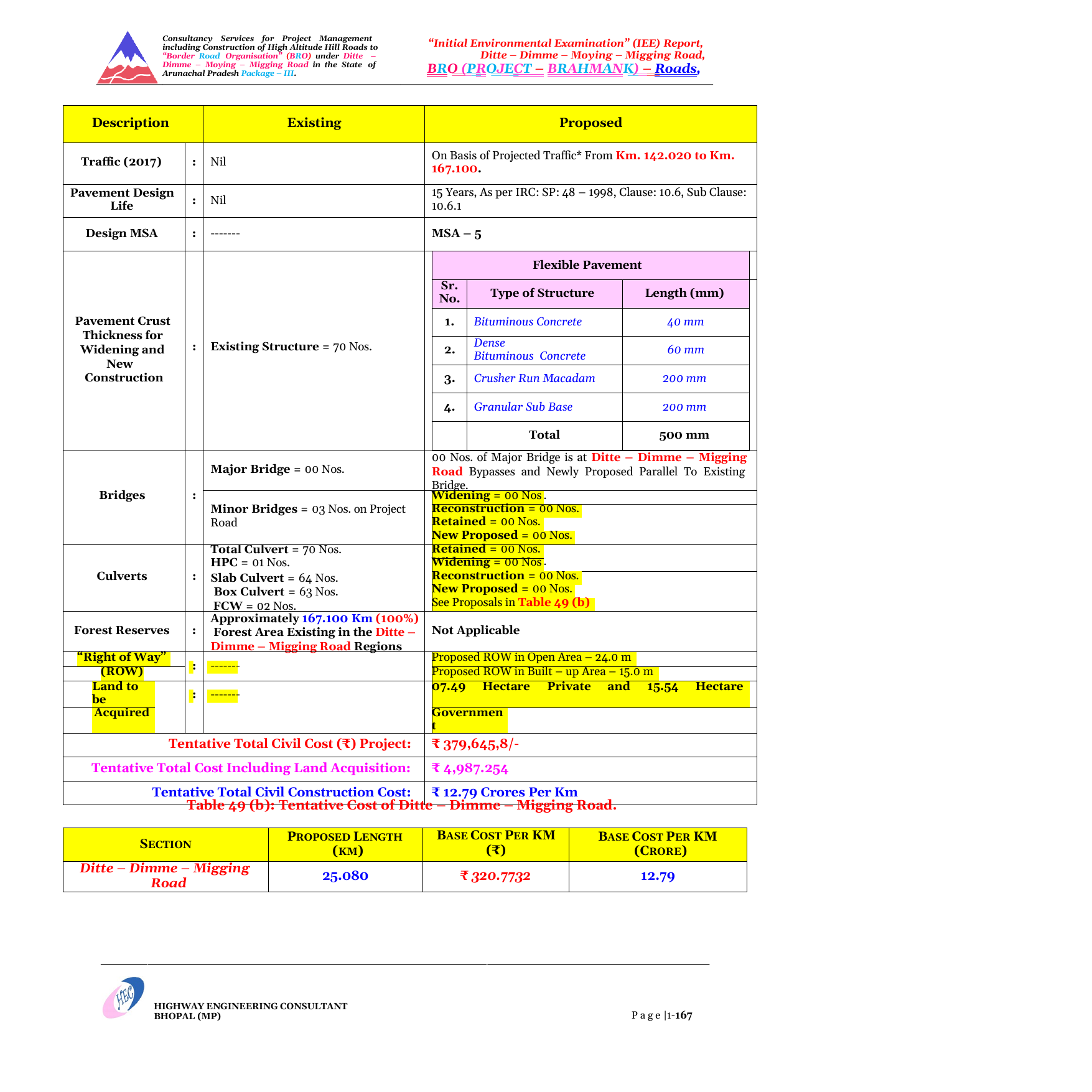

Consultancy Services for Project Management  including Construction of High Altitude Hill Roads to  “Border Road Organisation” (BRO) under Ditte  –  Dimme – Moying – Migging Road in the State of  Arunachal Pradesh Package – III.
“Initial Environmental Examination” (IEE) Report,  Ditte – Dimme – Moying – Migging Road,
BRO (PROJECT – BRAHMANK) – Roads,

| Description |  |  |  |  |  |  |  | Existing | Proposed |  |  |  |  |  |  |  |  |  |  |  |
| --- | --- | --- | --- | --- | --- | --- | --- | --- | --- | --- | --- | --- | --- | --- | --- | --- | --- | --- | --- | --- |
| Traffic (2017) |  |  |  |  |  |  | : | Nil | On Basis of Projected Traffic\* From Km. 142.020 to Km. 167.100. |  |  |  |  |  |  |  |  |  |  |  |
| Pavement Design Life |  |  |  |  |  |  | : | Nil | 15 Years, As per IRC: SP: 48 – 1998, Clause: 10.6, Sub Clause: 10.6.1 |  |  |  |  |  |  |  |  |  |  |  |
| Design MSA |  |  |  |  |  |  | : | ------- | MSA – 5 |  |  |  |  |  |  |  |  |  |  |  |
| Pavement Crust Thickness for Widening and New Construction |  |  |  |  |  |  | : | Existing Structure = 70 Nos. |  | Flexible Pavement |  |  |  |  |  |  |  |  |  |  |
|  |  |  |  |  |  |  |  |  |  | Sr. No. | Type of Structure |  |  |  |  |  | Length (mm) |  |  |  |
|  |  |  |  |  |  |  |  |  |  | 1. | Bituminous Concrete |  |  |  |  |  | 40 mm |  |  |  |
|  |  |  |  |  |  |  |  |  |  | 2. | Dense Bituminous Concrete |  |  |  |  |  | 60 mm |  |  |  |
|  |  |  |  |  |  |  |  |  |  | 3. | Crusher Run Macadam |  |  |  |  |  | 200 mm |  |  |  |
|  |  |  |  |  |  |  |  |  |  | 4. | Granular Sub Base |  |  |  |  |  | 200 mm |  |  |  |
|  |  |  |  |  |  |  |  |  |  |  | Total |  |  |  |  |  | 500 mm |  |  |  |
| Bridges |  |  |  |  |  |  | : | Major Bridge = 00 Nos. | 00 Nos. of Major Bridge is at Ditte – Dimme – Migging Road Bypasses and Newly Proposed Parallel To Existing Bridge. |  |  |  |  |  |  |  |  |  |  |  |
|  |  |  |  |  |  |  |  | Minor Bridges = 03 Nos. on Project Road |  | Widening = 00 Nos |  |  | . |  |  |  |  |  |  |  |
|  |  |  |  |  |  |  |  |  |  | Reconstruction = 00 Nos. |  |  |  |  |  |  |  |  |  |  |
|  |  |  |  |  |  |  |  |  |  | Retained = 00 Nos. |  |  |  |  |  |  |  |  |  |  |
|  |  |  |  |  |  |  |  |  |  | New Proposed = 00 Nos. |  |  |  |  |  |  |  |  |  |  |
| Culverts |  |  |  |  |  |  | : | Total Culvert = 70 Nos. HPC = 01 Nos. Slab Culvert = 64 Nos. Box Culvert = 63 Nos. FCW = 02 Nos. |  | Retained = 00 Nos. |  |  | . |  |  |  |  |  |  |  |
|  |  |  |  |  |  |  |  |  |  | Widening = 00 Nos |  |  |  |  |  |  |  |  |  |  |
|  |  |  |  |  |  |  |  |  |  | Reconstruction = 00 Nos. |  |  |  |  |  |  |  |  |  |  |
|  |  |  |  |  |  |  |  |  |  | New Proposed = 00 Nos. |  |  |  |  |  |  |  |  |  |  |
|  |  |  |  |  |  |  |  |  |  | See Proposals in Table 49 (b) |  |  |  |  |  |  |  |  |  |  |
| Forest Reserves |  |  |  |  |  |  | : | Approximately 167.100 Km (100%) Forest Area Existing in the Ditte – Dimme – Migging Road Regions | Not Applicable |  |  |  |  |  |  |  |  |  |  |  |
|  | “Right of Way” |  |  |  |  |  | : | ------- |  | Proposed ROW in Open Area – 24.0 m |  |  |  |  |  |  |  |  |  |  |
|  |  |  | (ROW) |  |  |  |  |  |  | Proposed ROW in Built – up Area – 15.0 m |  |  |  |  |  |  |  |  |  |  |
|  |  | Land to be |  |  |  |  | : | ------- |  | 07.49 Hectare Private and 15.54 Hectare |  |  |  |  |  |  |  |  |  |  |
|  |  | Acquired |  |  |  |  |  |  |  | Government |  |  |  |  |  |  |  |  |  |  |
| Tentative Total Civil Cost (₹) Project: |  |  |  |  |  |  |  |  | ₹ 379,645,8/- |  |  |  |  |  |  |  |  |  |  |  |
| Tentative Total Cost Including Land Acquisition: |  |  |  |  |  |  |  |  | ₹ 4,987.254 |  |  |  |  |  |  |  |  |  |  |  |
| Tentative Total Civil Construction Cost: |  |  |  |  |  |  |  |  | ₹ 12.79 Crores Per Km |  |  |  |  |  |  |  |  |  |  |  |

Table 49 (b): Tentative Cost of Ditte – Dimme – Migging Road.
| SECTION | PROPOSED LENGTH (KM) | BASE COST PER KM (₹) | BASE COST PER KM (CRORE) |
| --- | --- | --- | --- |
| Ditte – Dimme – Migging Road | 25.080 | ₹ 320.7732 | 12.79 |

HIGHWAY ENGINEERING CONSULTANT  BHOPAL (MP)
P a g e |1-167